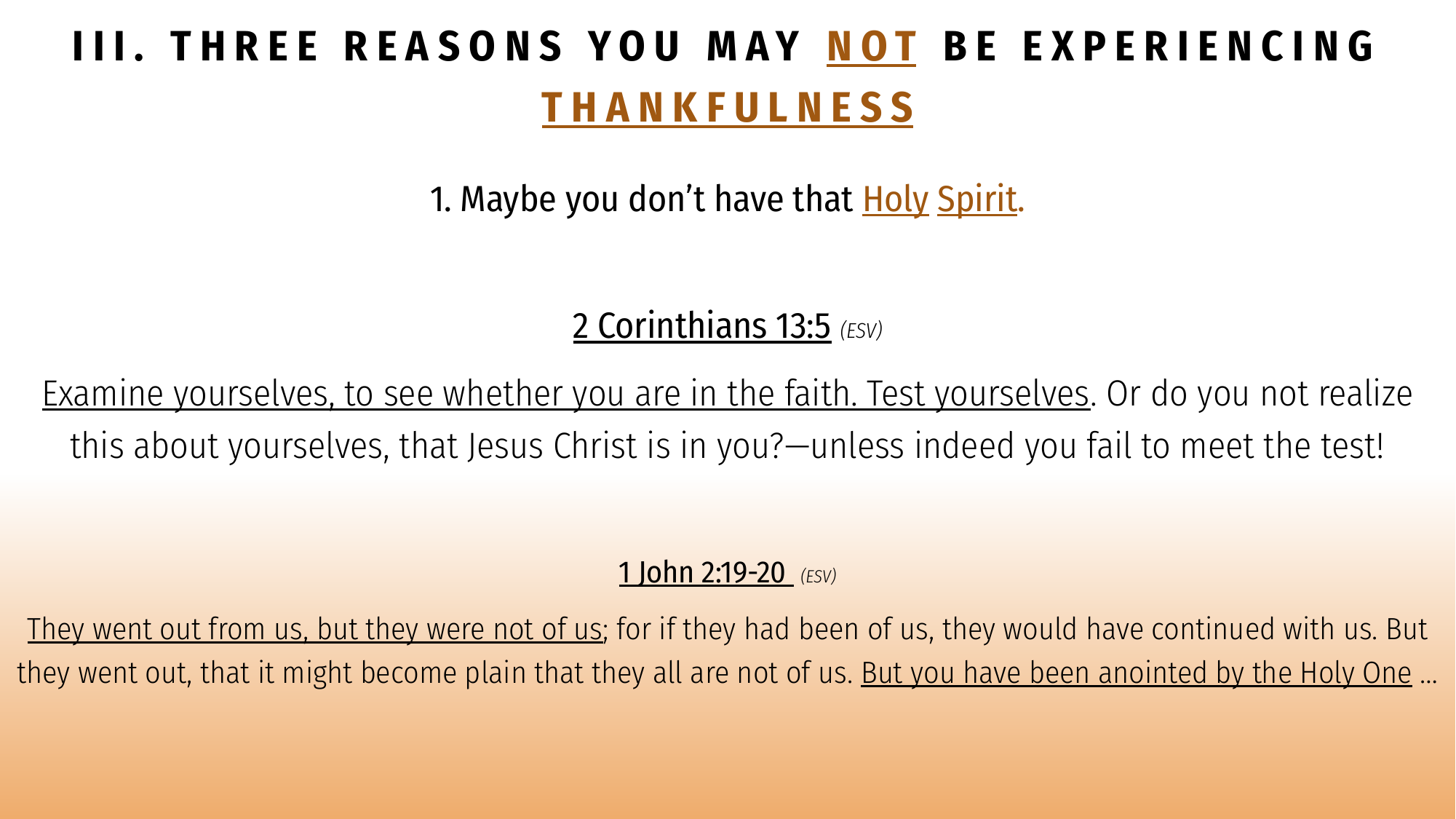

# III. THREE reasons you may not be experiencing thankfulness
1. Maybe you don’t have that Holy Spirit.
2 Corinthians 13:5 (ESV)
Examine yourselves, to see whether you are in the faith. Test yourselves. Or do you not realize this about yourselves, that Jesus Christ is in you?—unless indeed you fail to meet the test!

1 John 2:19-20  (ESV)
They went out from us, but they were not of us; for if they had been of us, they would have continued with us. But they went out, that it might become plain that they all are not of us. But you have been anointed by the Holy One …